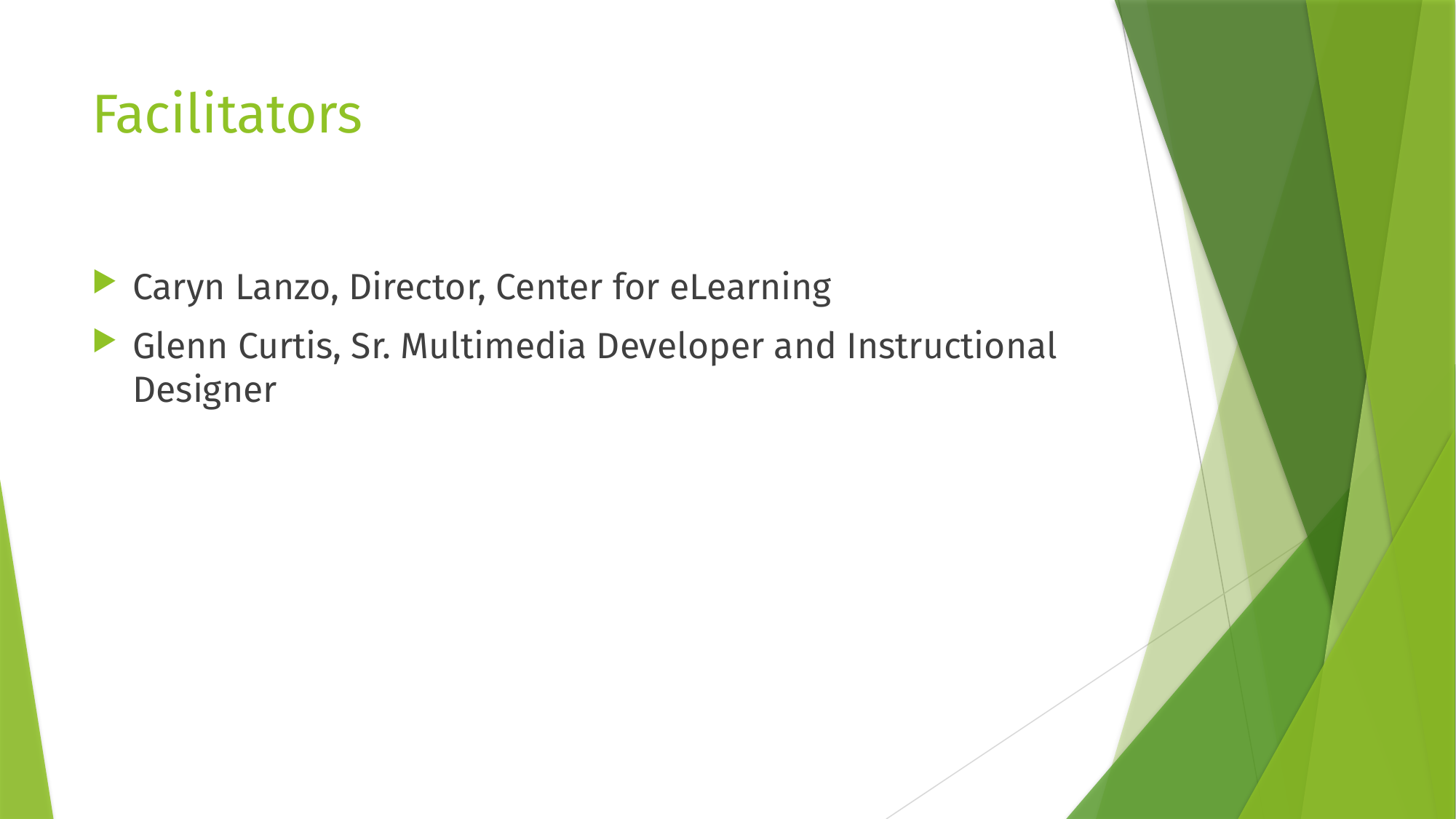

# Facilitators
Caryn Lanzo, Director, Center for eLearning
Glenn Curtis, Sr. Multimedia Developer and Instructional Designer